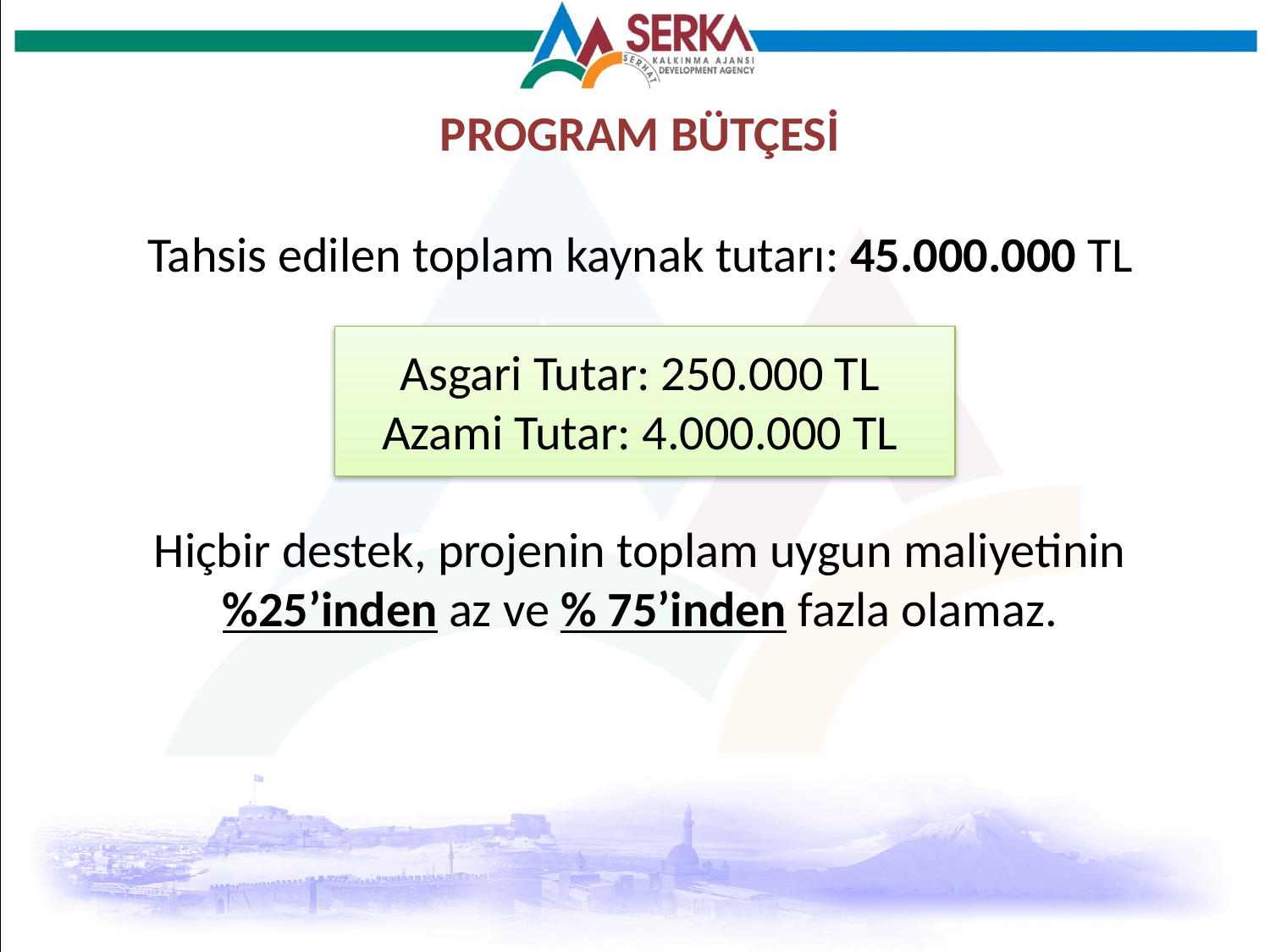

# PROGRAM BÜTÇESİ
Tahsis edilen toplam kaynak tutarı: 45.000.000 TL

Asgari Tutar: 250.000 TL
Azami Tutar: 4.000.000 TL

Hiçbir destek, projenin toplam uygun maliyetinin %25’inden az ve % 75’inden fazla olamaz.